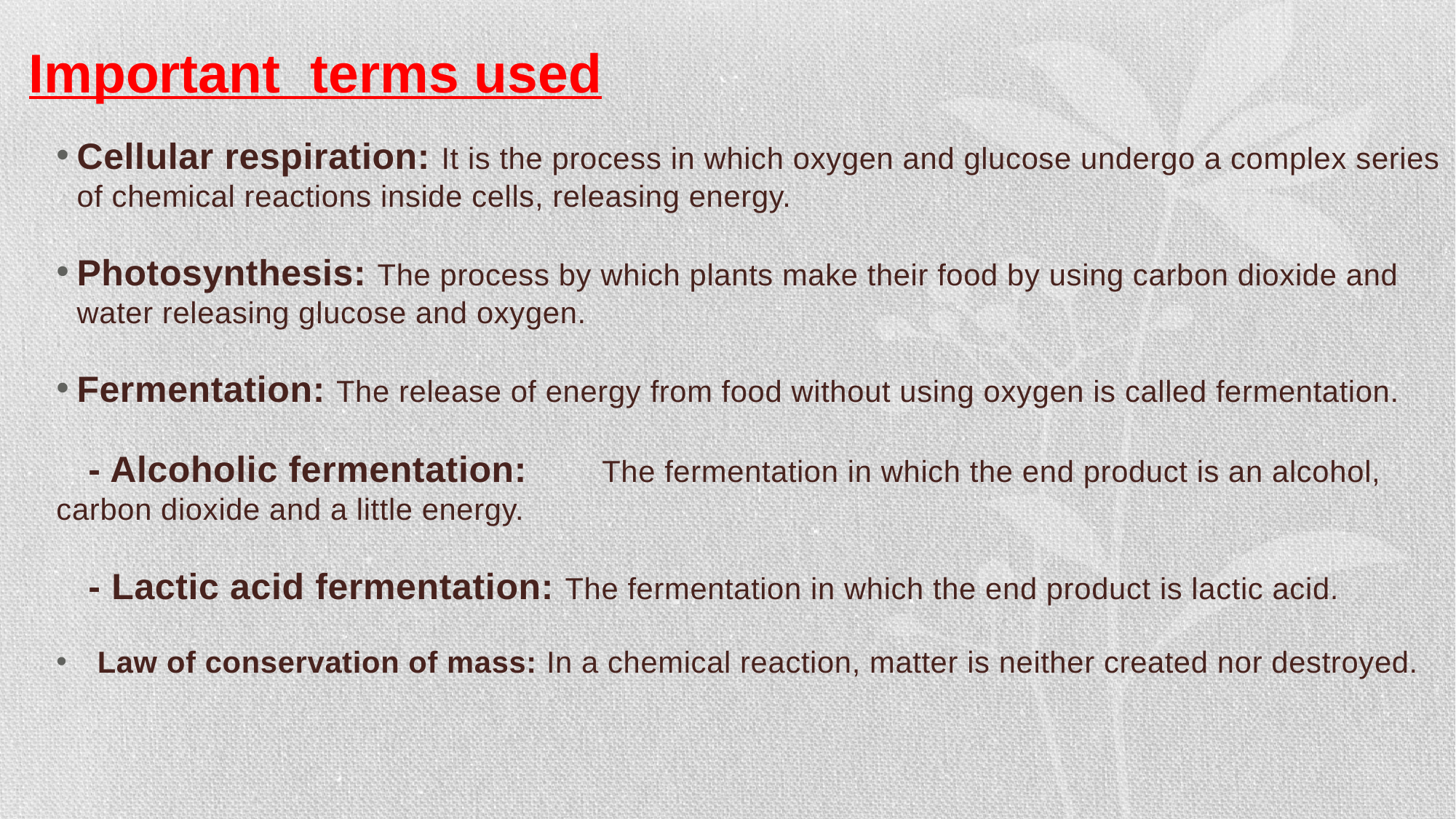

# Important  terms used
Cellular respiration: It is the process in which oxygen and glucose undergo a complex series of chemical reactions inside cells, releasing energy.

Photosynthesis: The process by which plants make their food by using carbon dioxide and water releasing glucose and oxygen.

Fermentation: The release of energy from food without using oxygen is called fermentation.

   - Alcoholic fermentation:	The fermentation in which the end product is an alcohol, carbon dioxide and a little energy.

   - Lactic acid fermentation: The fermentation in which the end product is lactic acid.

Law of conservation of mass: In a chemical reaction, matter is neither created nor destroyed.